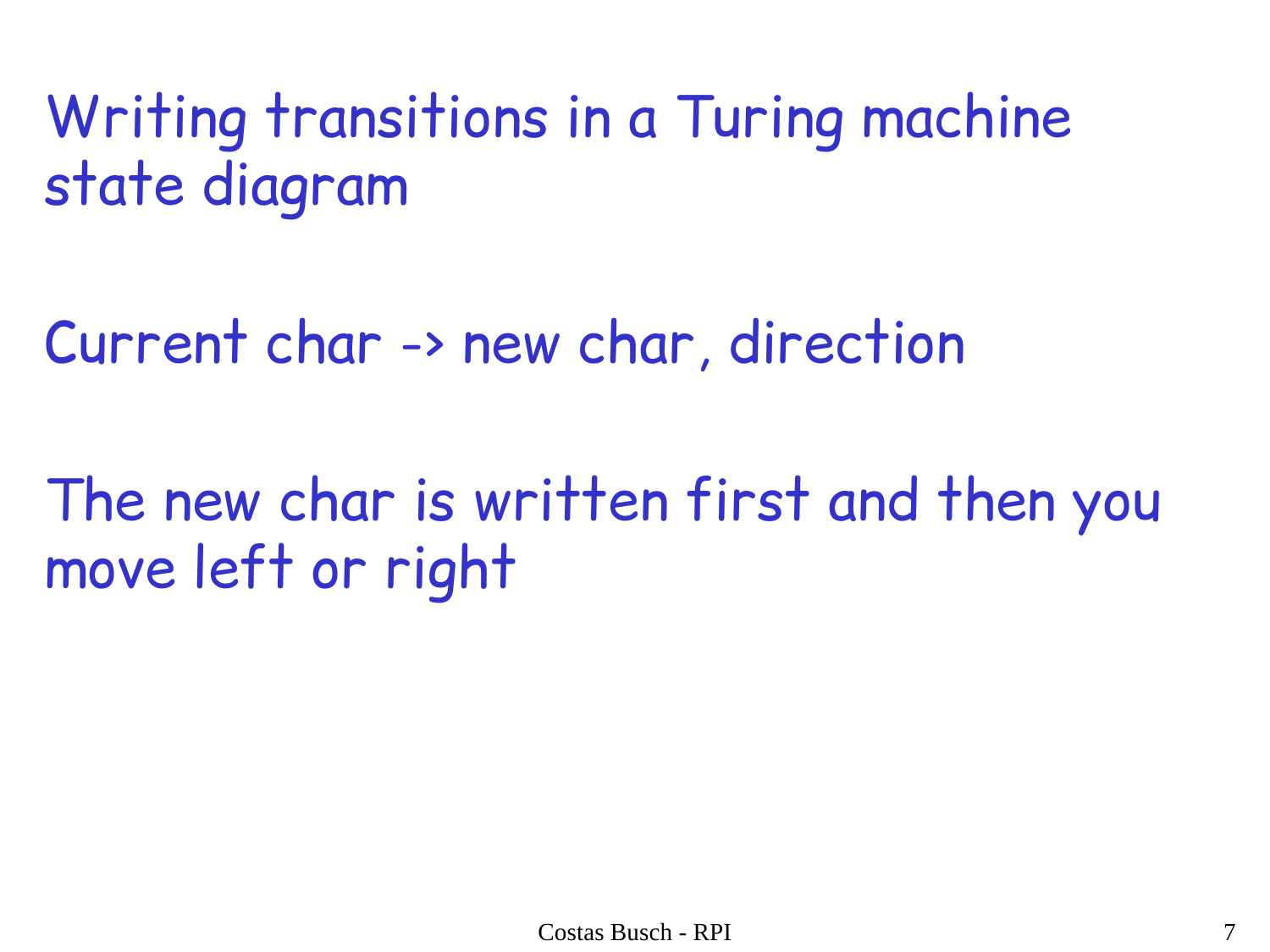

Writing transitions in a Turing machine state diagram

Current char -> new char, direction

The new char is written first and then you move left or right
Costas Busch - RPI
7